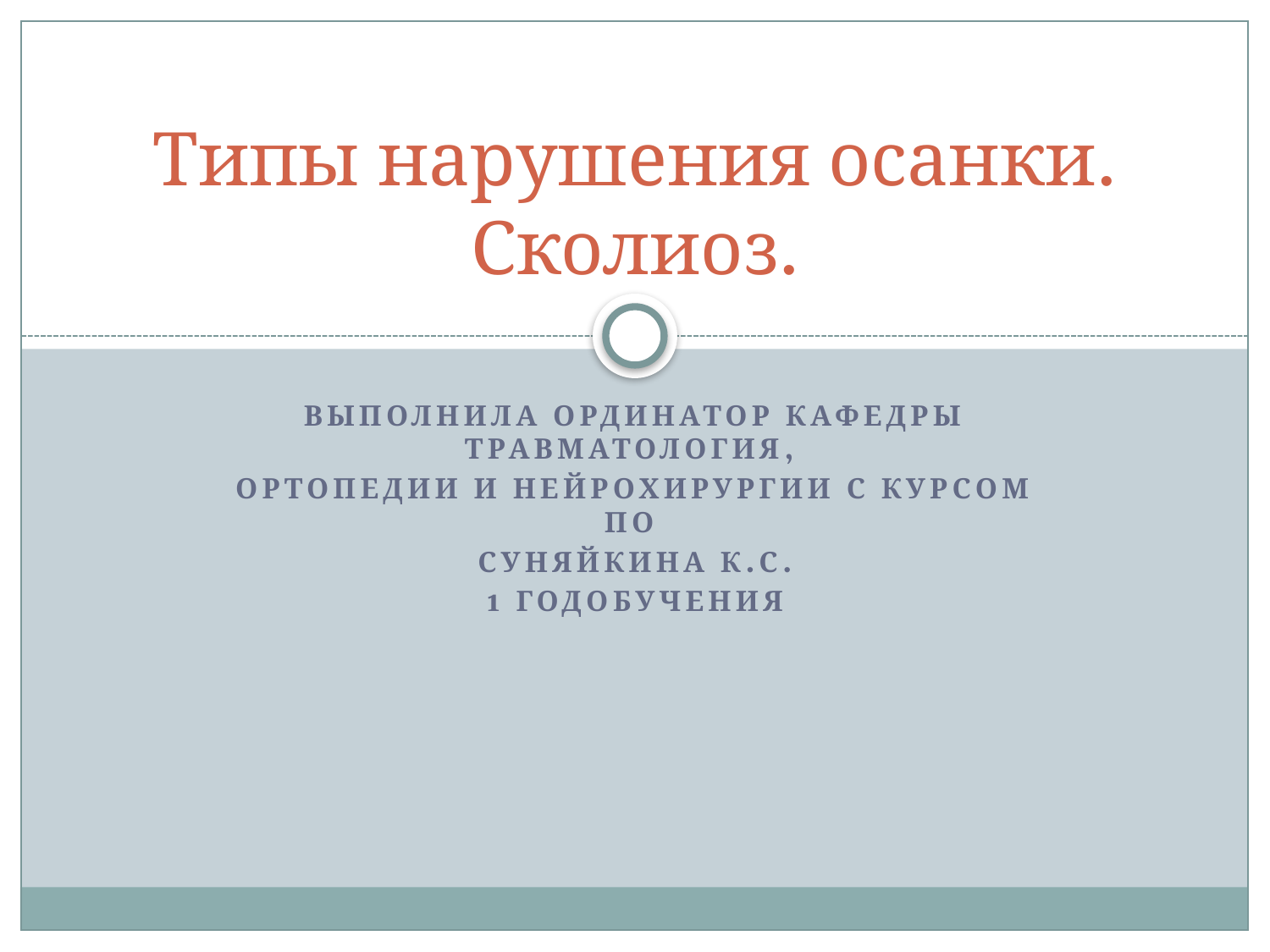

# Типы нарушения осанки. Сколиоз.
Выполнила ординатор кафедры травматология,
ортопедии и нейрохирургии с курсом ПО
Суняйкина К.С.
1 годобучения